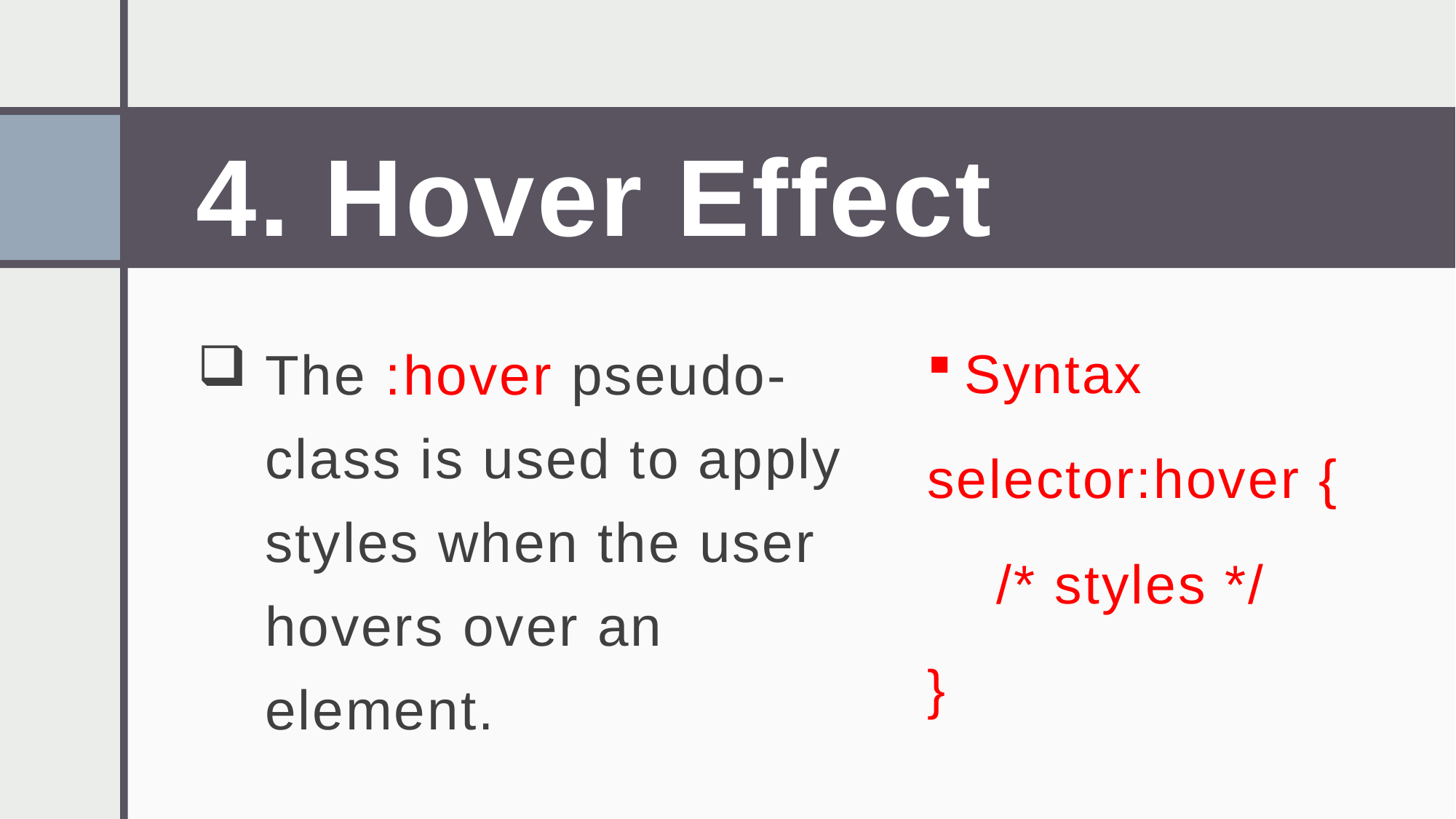

# 4. Hover Effect
The :hover pseudo-class is used to apply styles when the user hovers over an element.
Syntax
selector:hover {
    /* styles */
}